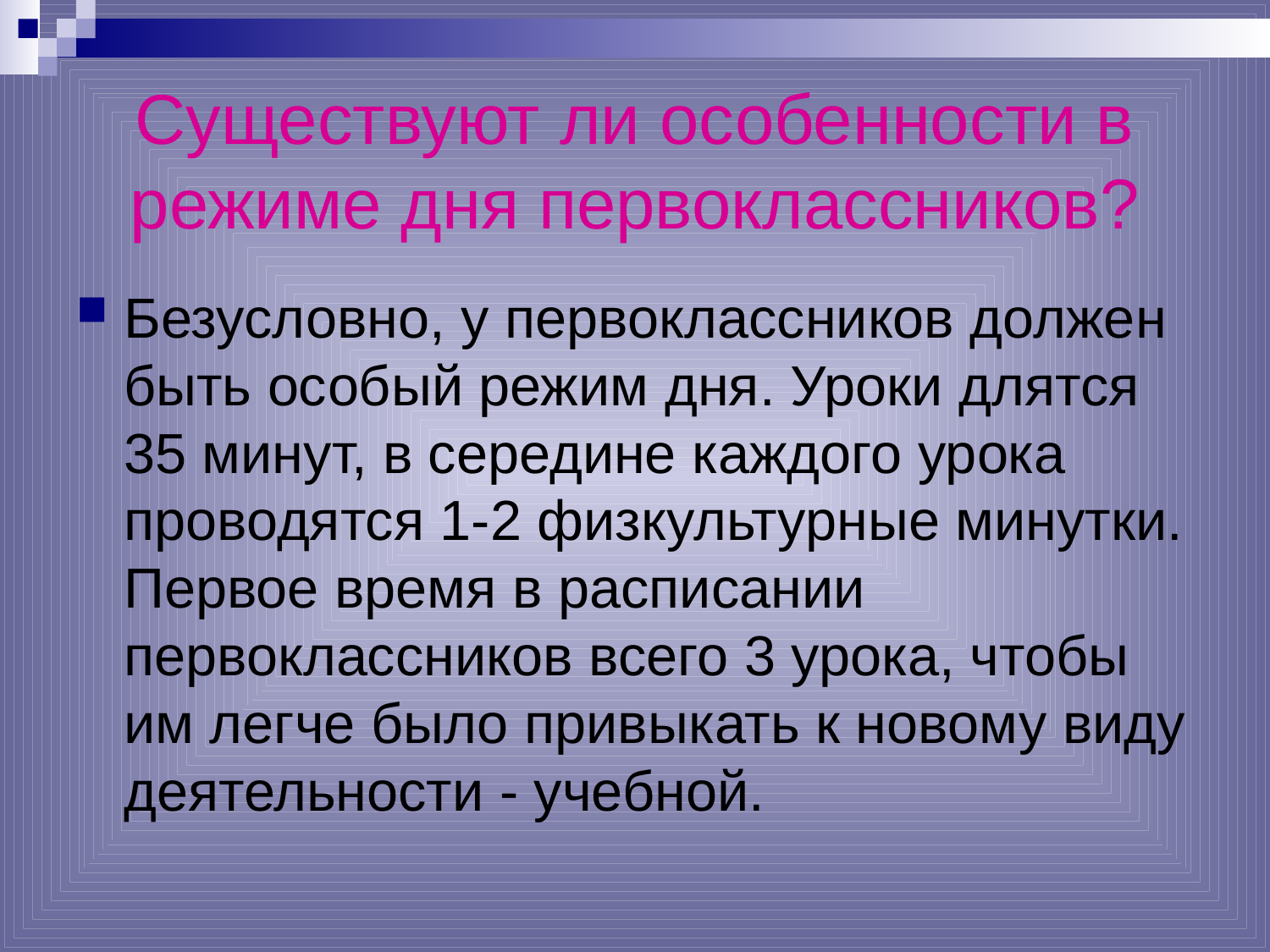

# Существуют ли особенности в режиме дня первоклассников?
Безусловно, у первоклассников должен быть особый режим дня. Уроки длятся 35 минут, в середине каждого урока проводятся 1-2 физкультурные минутки. Первое время в расписании первоклассников всего 3 урока, чтобы им легче было привыкать к новому виду деятельности - учебной.